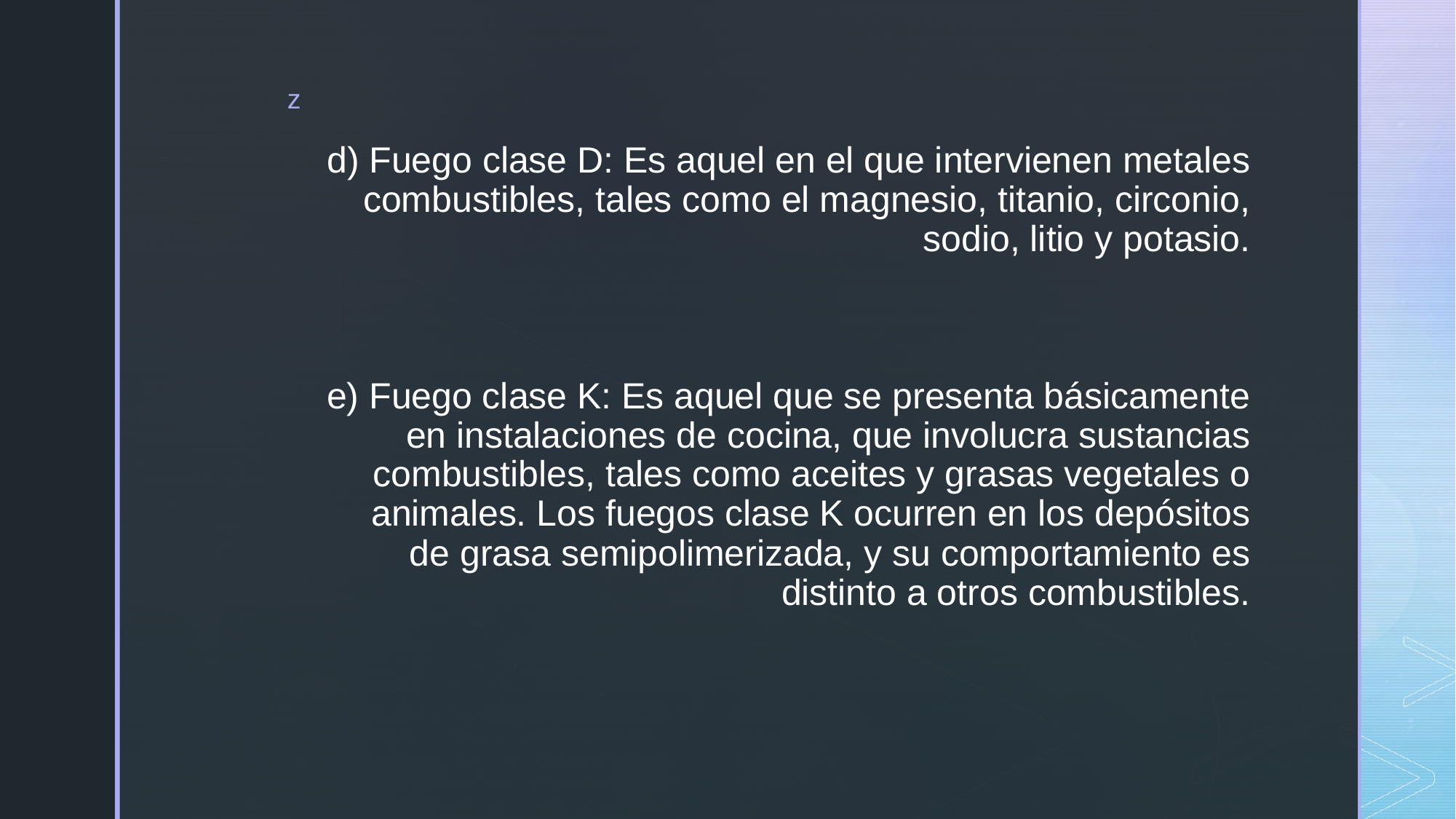

# d) Fuego clase D: Es aquel en el que intervienen metales combustibles, tales como el magnesio, titanio, circonio, sodio, litio y potasio. e) Fuego clase K: Es aquel que se presenta básicamente en instalaciones de cocina, que involucra sustancias combustibles, tales como aceites y grasas vegetales o animales. Los fuegos clase K ocurren en los depósitos de grasa semipolimerizada, y su comportamiento es distinto a otros combustibles.